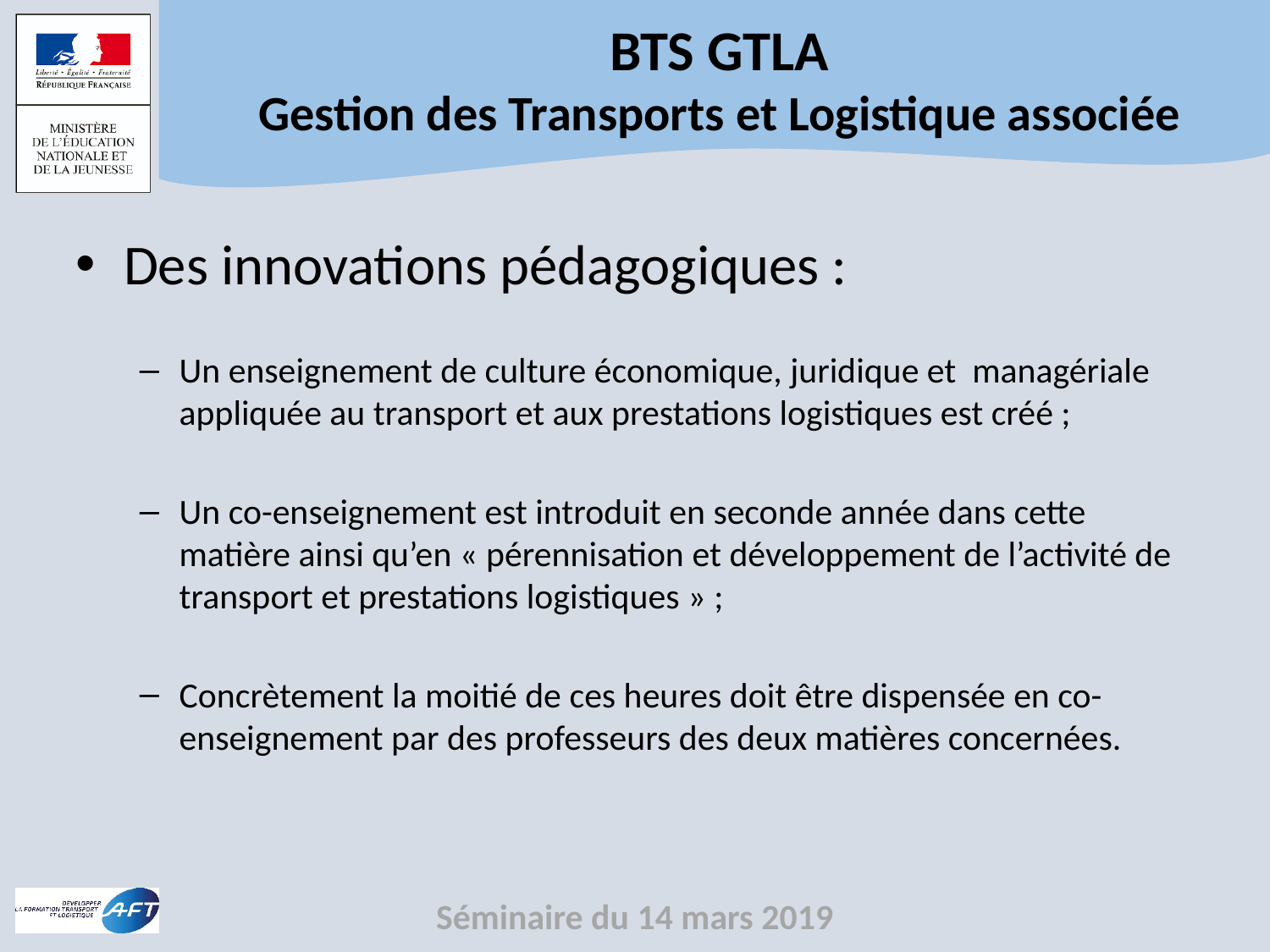

Des innovations pédagogiques :

Un enseignement de culture économique, juridique et  managériale appliquée au transport et aux prestations logistiques est créé ;

Un co-enseignement est introduit en seconde année dans cette matière ainsi qu’en « pérennisation et développement de l’activité de transport et prestations logistiques » ;

Concrètement la moitié de ces heures doit être dispensée en co-enseignement par des professeurs des deux matières concernées.